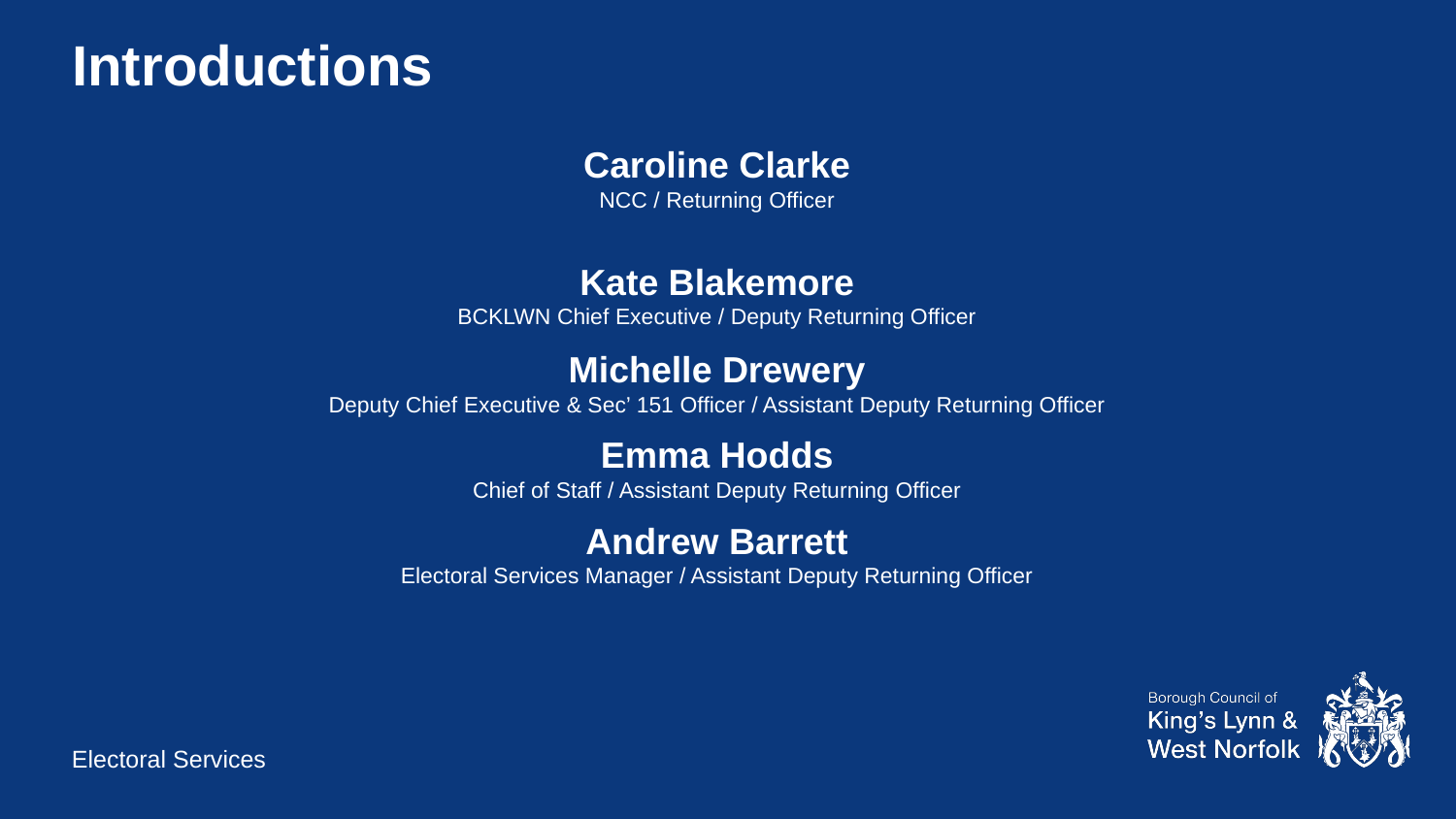

# Introductions
Caroline Clarke
NCC / Returning Officer

Kate Blakemore
BCKLWN Chief Executive / Deputy Returning Officer
Michelle Drewery
Deputy Chief Executive & Sec’ 151 Officer / Assistant Deputy Returning Officer
Emma Hodds
Chief of Staff / Assistant Deputy Returning Officer
Andrew Barrett
Electoral Services Manager / Assistant Deputy Returning Officer
Electoral Services